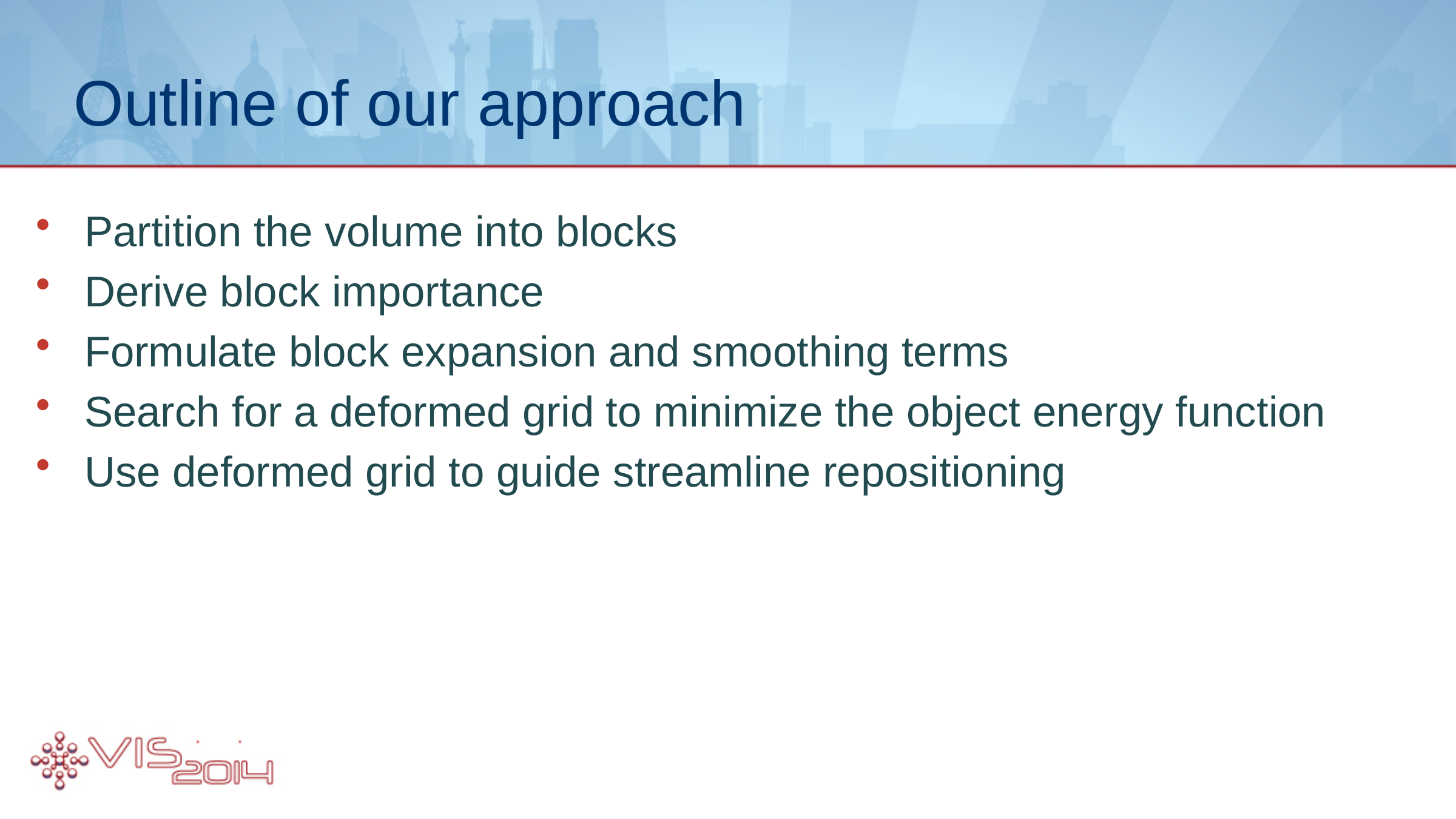

# Outline of our approach
Partition the volume into blocks
Derive block importance
Formulate block expansion and smoothing terms
Search for a deformed grid to minimize the object energy function
Use deformed grid to guide streamline repositioning